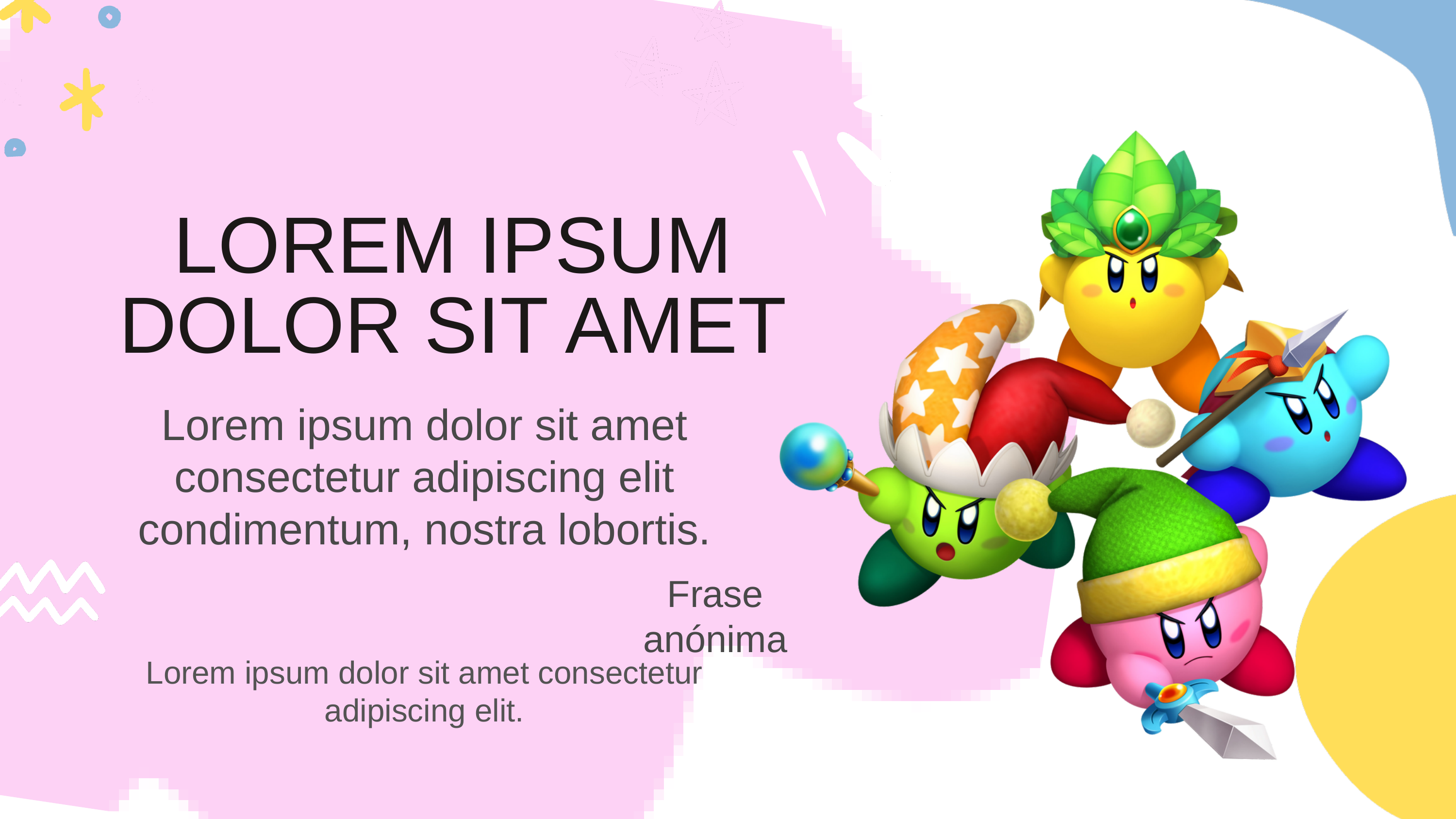

LOREM IPSUM DOLOR SIT AMET
Lorem ipsum dolor sit amet consectetur adipiscing elit condimentum, nostra lobortis.

Frase anónima
Lorem ipsum dolor sit amet consectetur adipiscing elit.